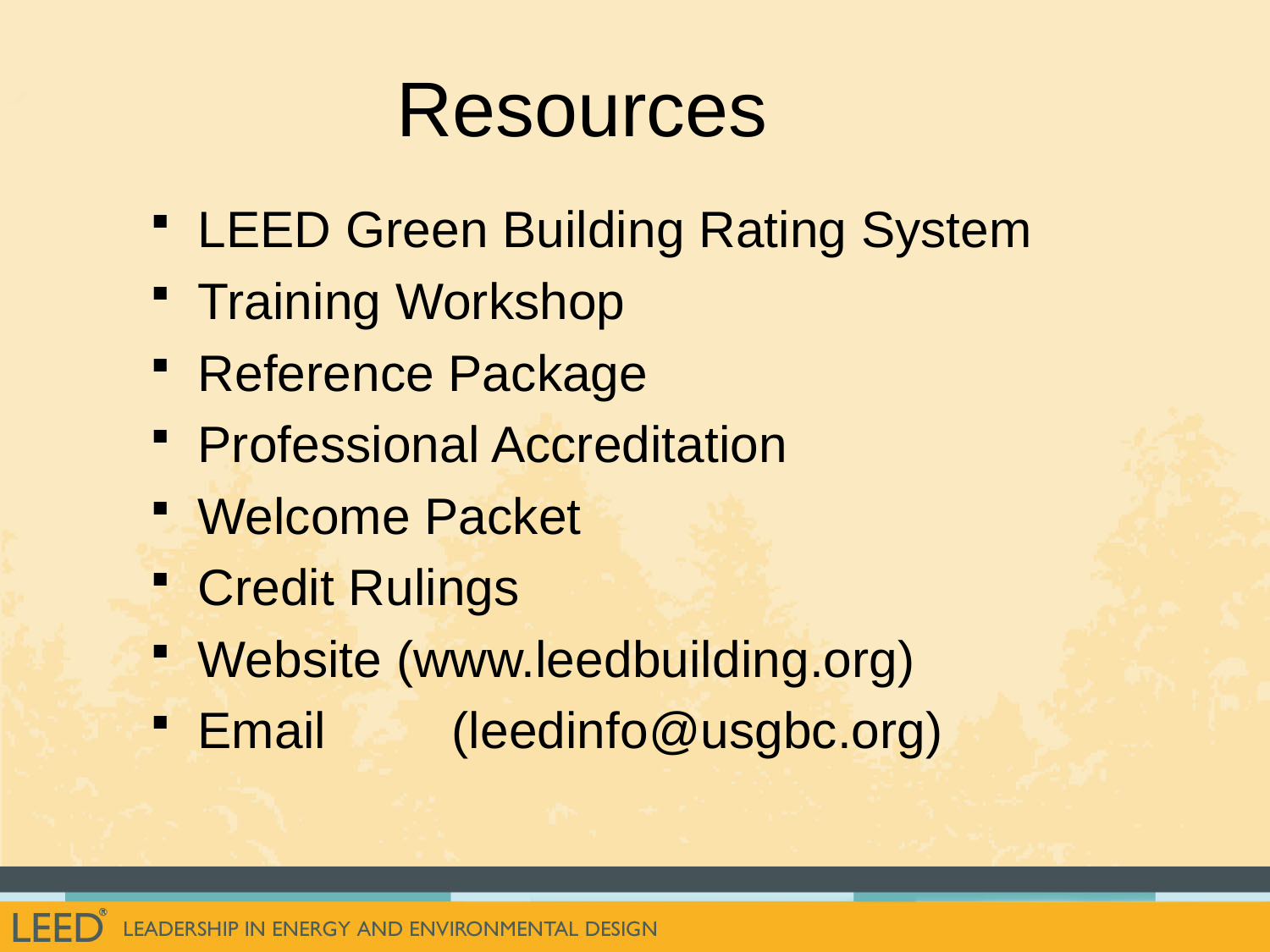

# Resources
LEED Green Building Rating System
Training Workshop
Reference Package
Professional Accreditation
Welcome Packet
Credit Rulings
Website (www.leedbuilding.org)
Email 	(leedinfo@usgbc.org)